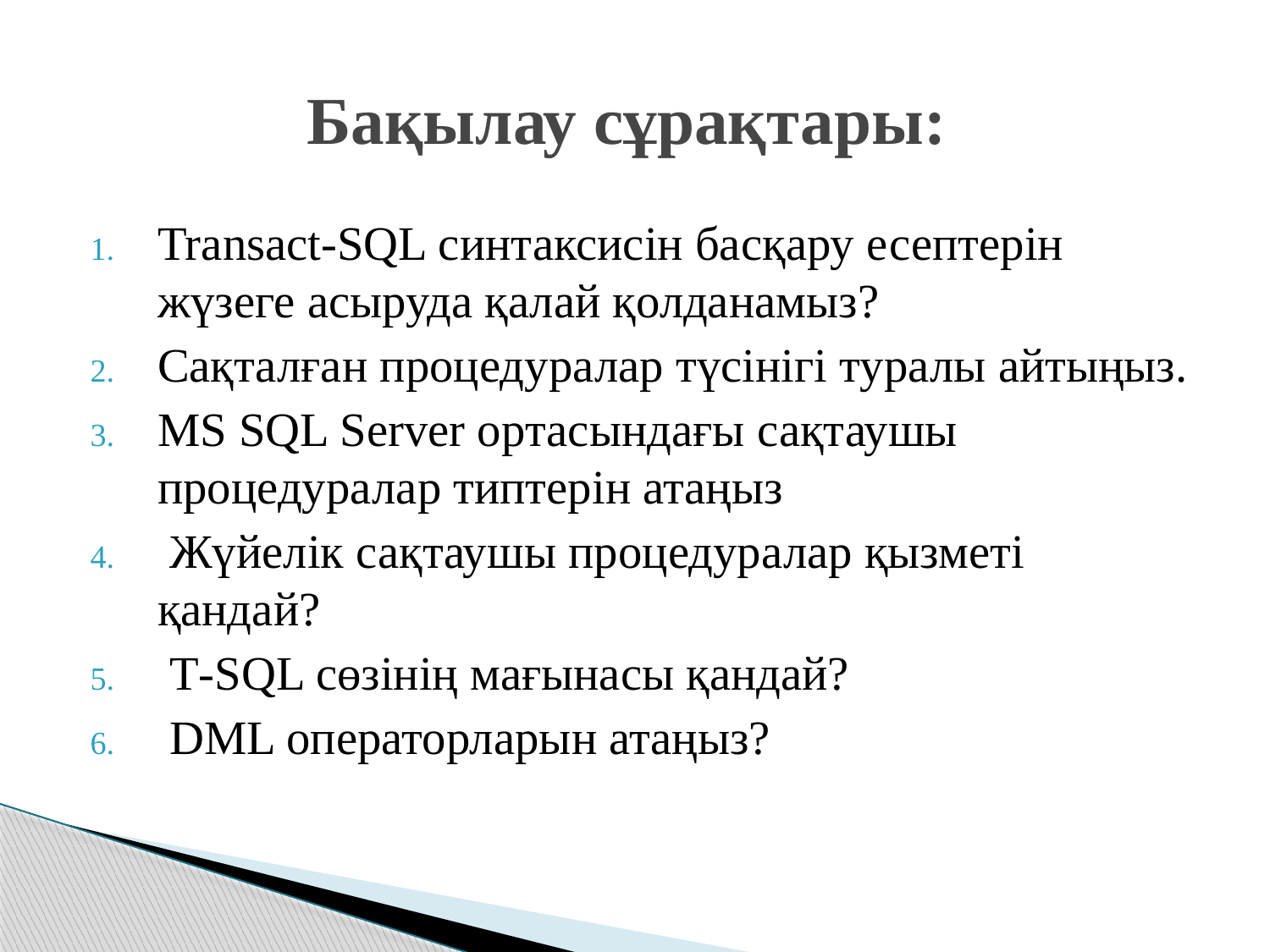

# Бақылау сұрақтары:
Transact-SQL синтаксисін басқару есептерін жүзеге асыруда қалай қолданамыз?
Сақталған процедуралар түсінігі туралы айтыңыз.
MS SQL Server ортасындағы сақтаушы процедуралар типтерін атаңыз
 Жүйелік сақтаушы процедуралар қызметі қандай?
 Т-SQL сөзінің мағынасы қандай?
 DML операторларын атаңыз?